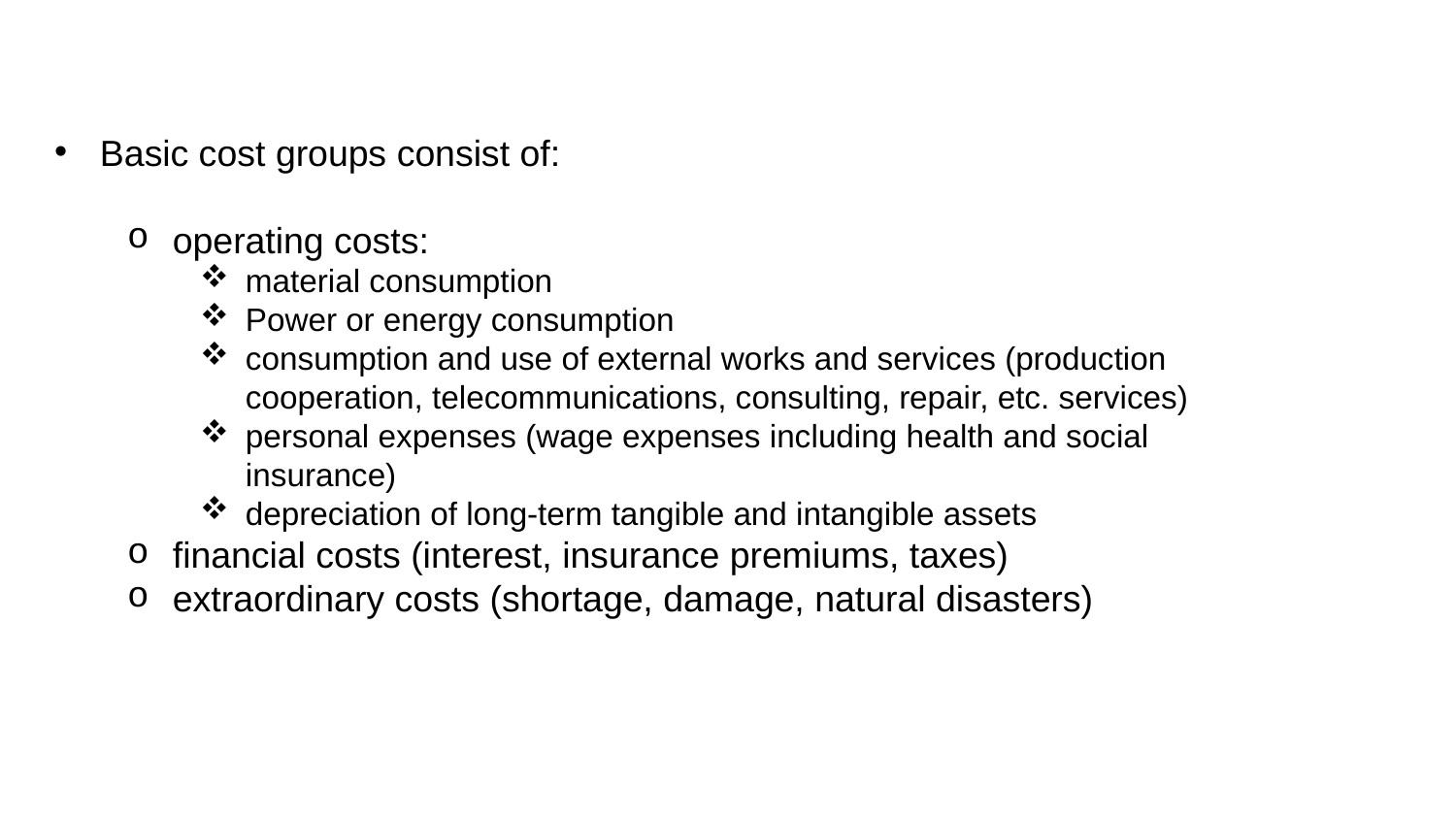

Basic cost groups consist of:

operating costs:
material consumption
Power or energy consumption
consumption and use of external works and services (production cooperation, telecommunications, consulting, repair, etc. services)
personal expenses (wage expenses including health and social insurance)
depreciation of long-term tangible and intangible assets
financial costs (interest, insurance premiums, taxes)
extraordinary costs (shortage, damage, natural disasters)